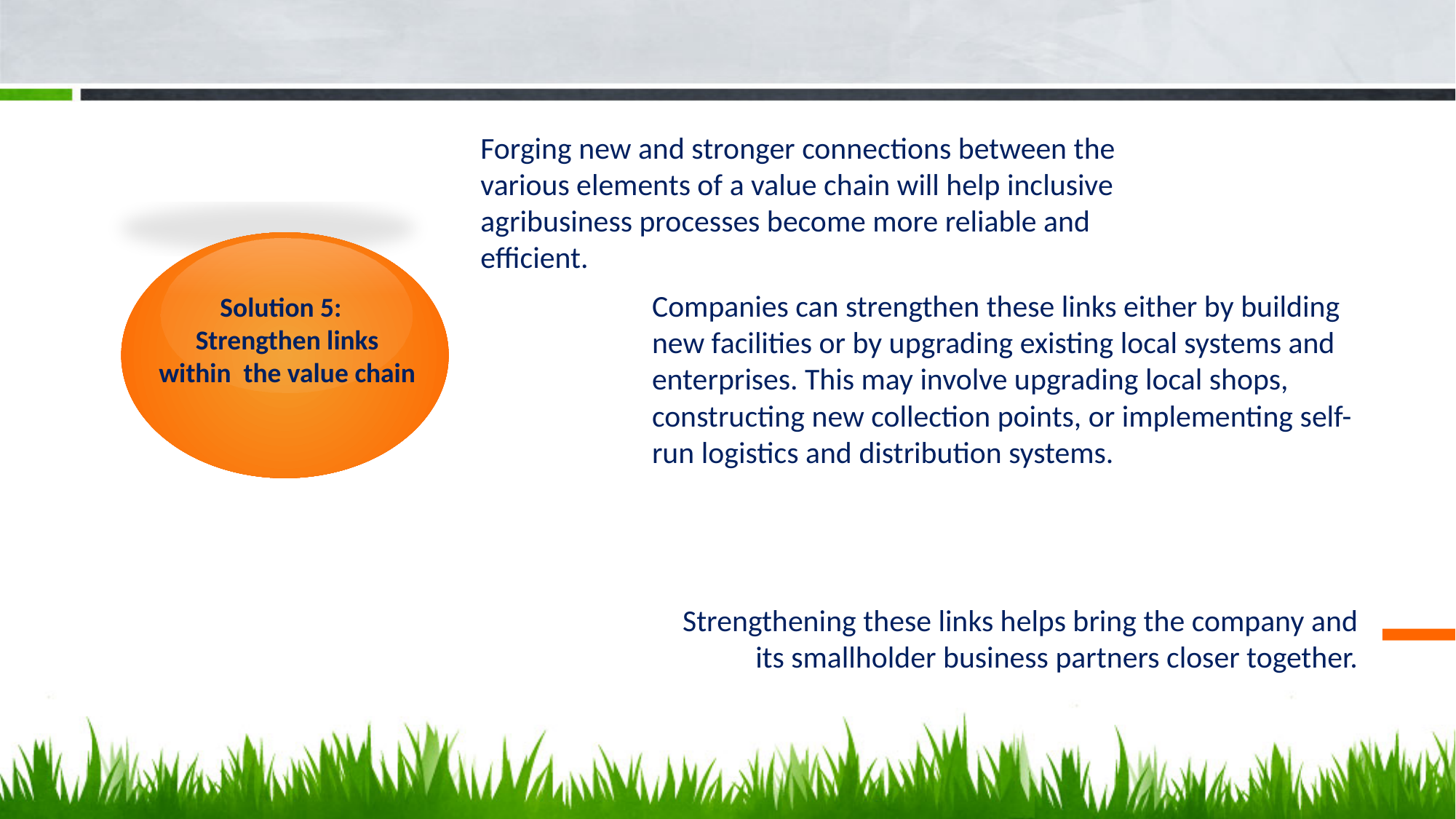

Forging new and stronger connections between the various elements of a value chain will help inclusive agribusiness processes become more reliable and efficient.
Companies can strengthen these links either by building new facilities or by upgrading existing local systems and enterprises. This may involve upgrading local shops, constructing new collection points, or implementing self-run logistics and distribution systems.
Solution 5:
Strengthen links within  the value chain
Strengthening these links helps bring the company and its smallholder business partners closer together.